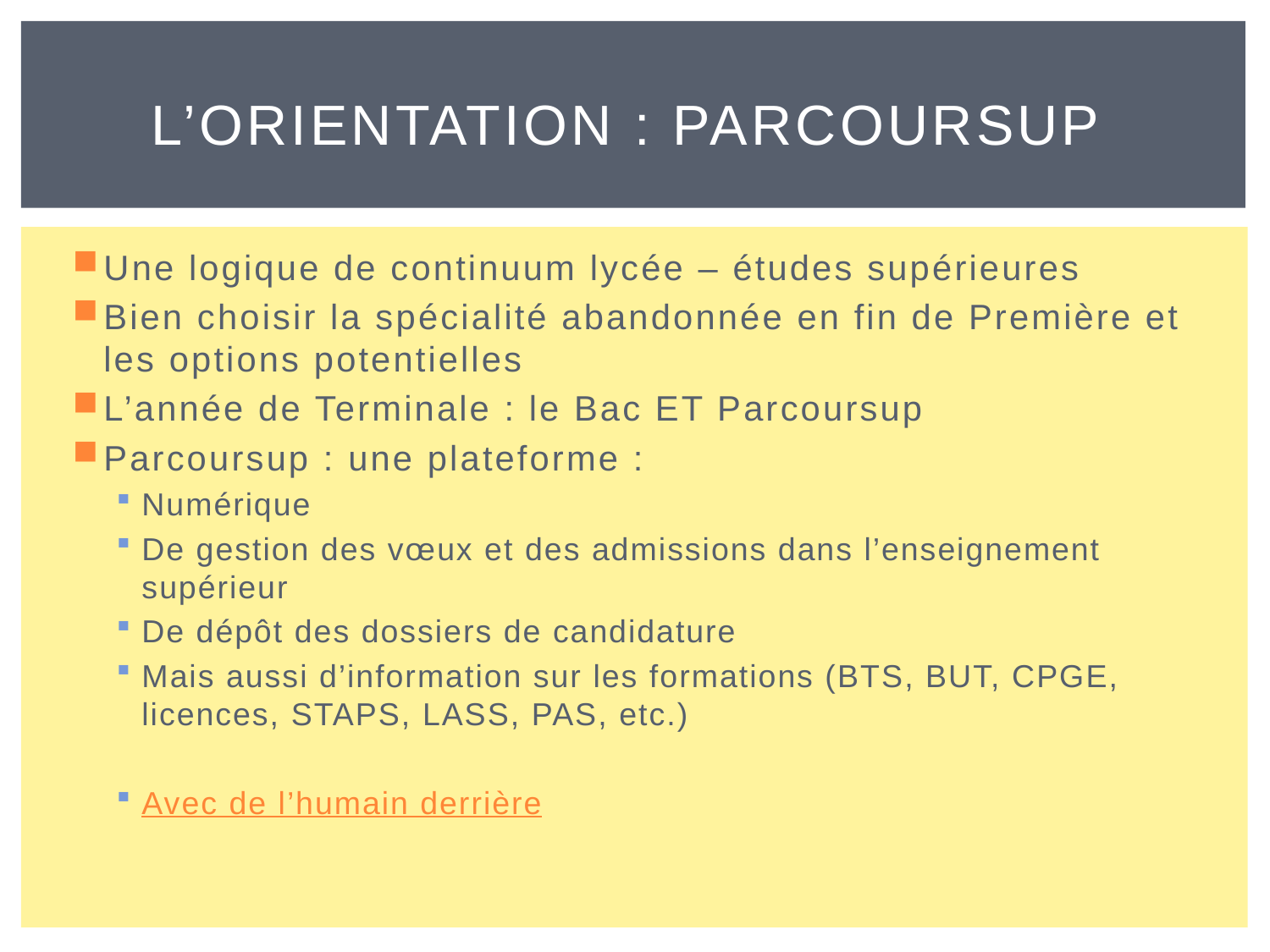

# L’orientation : parcoursup
Une logique de continuum lycée – études supérieures
Bien choisir la spécialité abandonnée en fin de Première et les options potentielles
L’année de Terminale : le Bac ET Parcoursup
Parcoursup : une plateforme :
Numérique
De gestion des vœux et des admissions dans l’enseignement supérieur
De dépôt des dossiers de candidature
Mais aussi d’information sur les formations (BTS, BUT, CPGE, licences, STAPS, LASS, PAS, etc.)

Avec de l’humain derrière